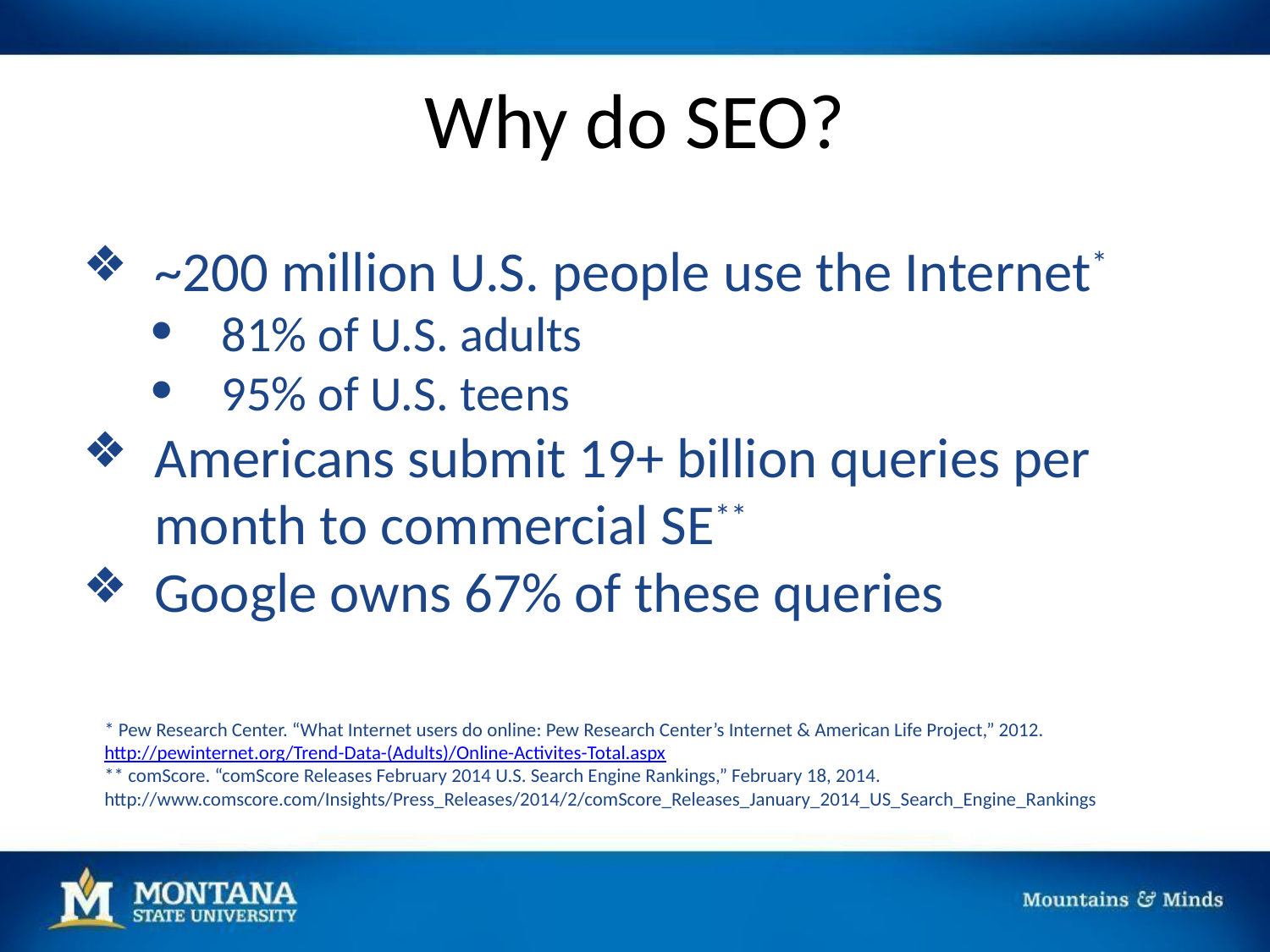

# Why do SEO?
~200 million U.S. people use the Internet*
81% of U.S. adults
95% of U.S. teens
Americans submit 19+ billion queries per month to commercial SE**
Google owns 67% of these queries

* Pew Research Center. “What Internet users do online: Pew Research Center’s Internet & American Life Project,” 2012. http://pewinternet.org/Trend-Data-(Adults)/Online-Activites-Total.aspx
** comScore. “comScore Releases February 2014 U.S. Search Engine Rankings,” February 18, 2014. http://www.comscore.com/Insights/Press_Releases/2014/2/comScore_Releases_January_2014_US_Search_Engine_Rankings